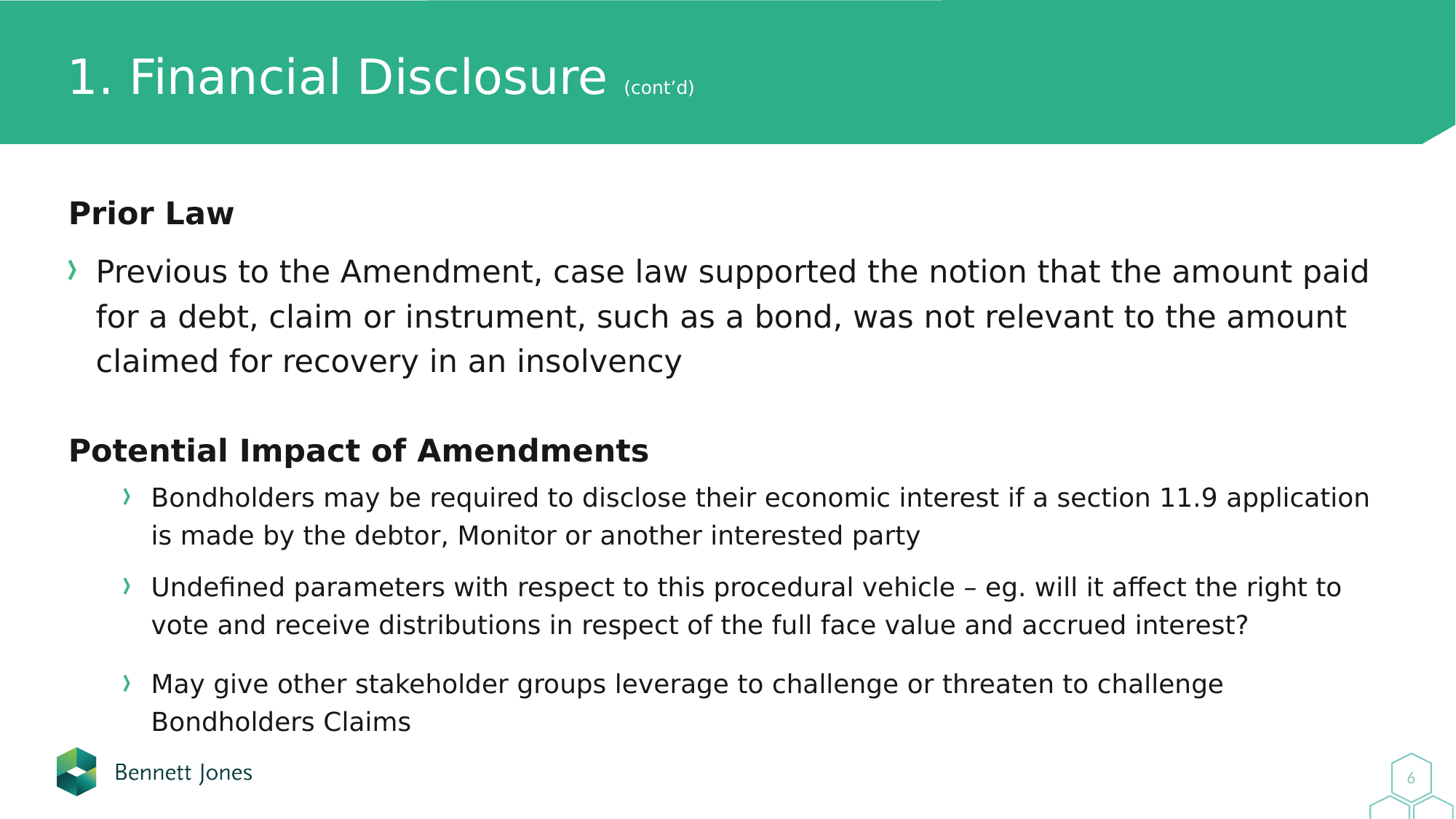

# 1. Financial Disclosure (cont’d)
Prior Law
Previous to the Amendment, case law supported the notion that the amount paid for a debt, claim or instrument, such as a bond, was not relevant to the amount claimed for recovery in an insolvency
Potential Impact of Amendments
Bondholders may be required to disclose their economic interest if a section 11.9 application is made by the debtor, Monitor or another interested party
Undefined parameters with respect to this procedural vehicle – eg. will it affect the right to vote and receive distributions in respect of the full face value and accrued interest?
May give other stakeholder groups leverage to challenge or threaten to challenge Bondholders Claims

6